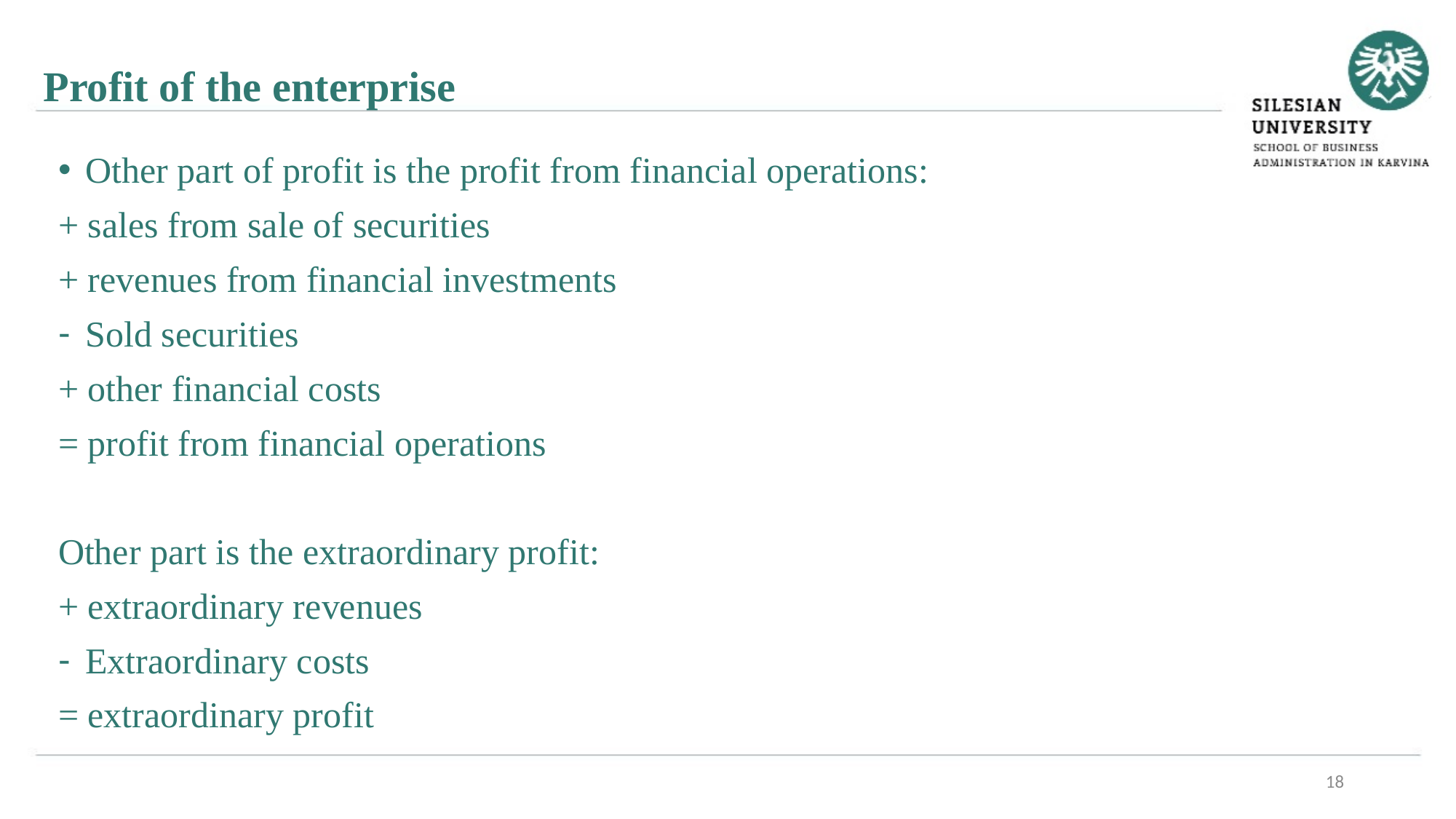

Profit of the enterprise
Other part of profit is the profit from financial operations:
+ sales from sale of securities
+ revenues from financial investments
Sold securities
+ other financial costs
= profit from financial operations

Other part is the extraordinary profit:
+ extraordinary revenues
Extraordinary costs
= extraordinary profit

18